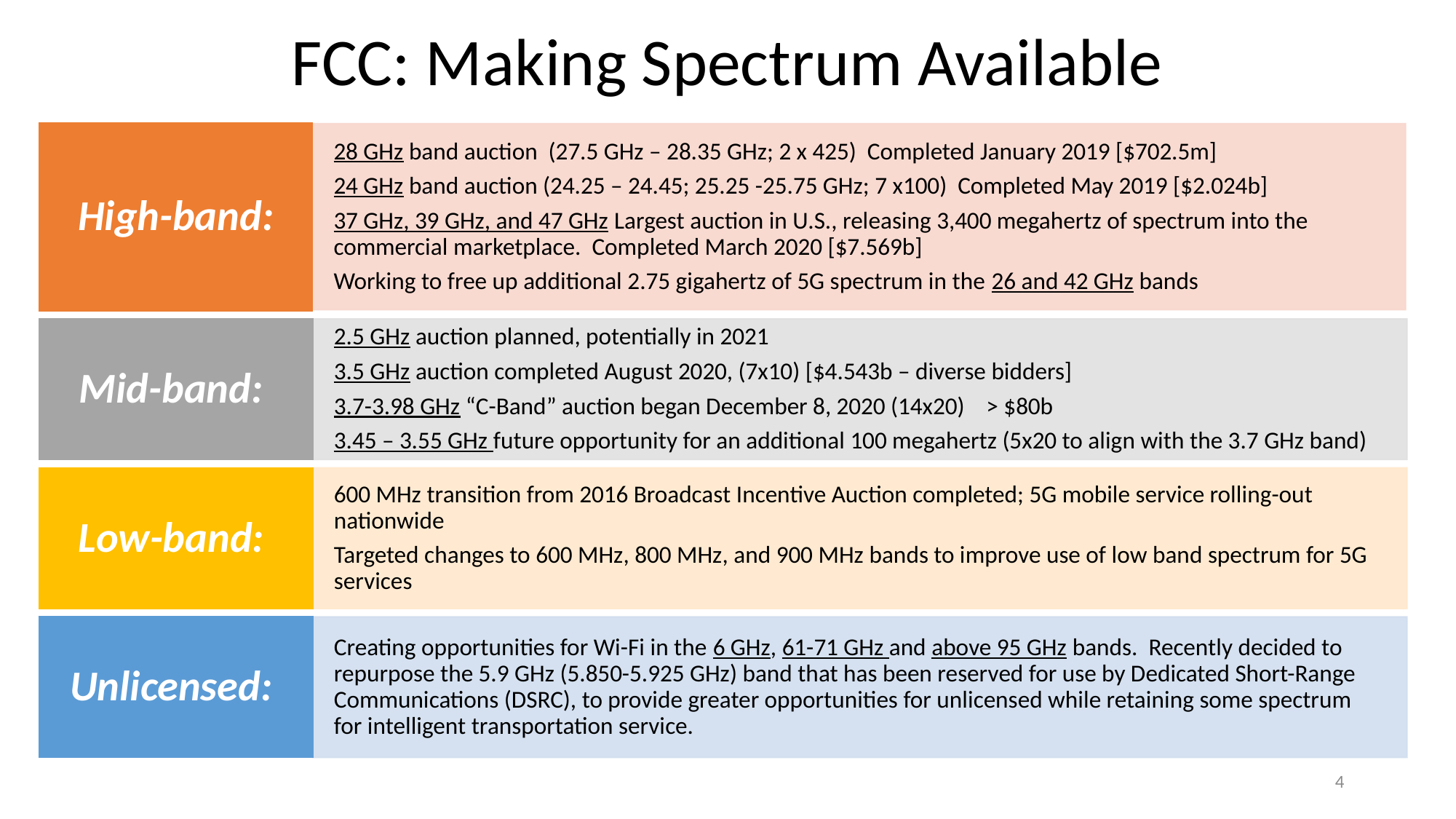

# FCC: Making Spectrum Available
28 GHz band auction  (27.5 GHz – 28.35 GHz; 2 x 425)  Completed January 2019 [$702.5m]
24 GHz band auction (24.25 – 24.45; 25.25 -25.75 GHz; 7 x100)  Completed May 2019 [$2.024b]
37 GHz, 39 GHz, and 47 GHz Largest auction in U.S., releasing 3,400 megahertz of spectrum into the commercial marketplace.  Completed March 2020 [$7.569b]
Working to free up additional 2.75 gigahertz of 5G spectrum in the 26 and 42 GHz bands
High-band:
2.5 GHz auction planned, potentially in 2021
3.5 GHz auction completed August 2020, (7x10) [$4.543b – diverse bidders]
3.7-3.98 GHz “C-Band” auction began December 8, 2020 (14x20)    > $80b
3.45 – 3.55 GHz future opportunity for an additional 100 megahertz (5x20 to align with the 3.7 GHz band)
Mid-band:
600 MHz transition from 2016 Broadcast Incentive Auction completed; 5G mobile service rolling-out nationwide
Targeted changes to 600 MHz, 800 MHz, and 900 MHz bands to improve use of low band spectrum for 5G services
Low-band:
Creating opportunities for Wi-Fi in the 6 GHz, 61-71 GHz and above 95 GHz bands.  Recently decided to repurpose the 5.9 GHz (5.850-5.925 GHz) band that has been reserved for use by Dedicated Short-Range Communications (DSRC), to provide greater opportunities for unlicensed while retaining some spectrum for intelligent transportation service.
Unlicensed:
4